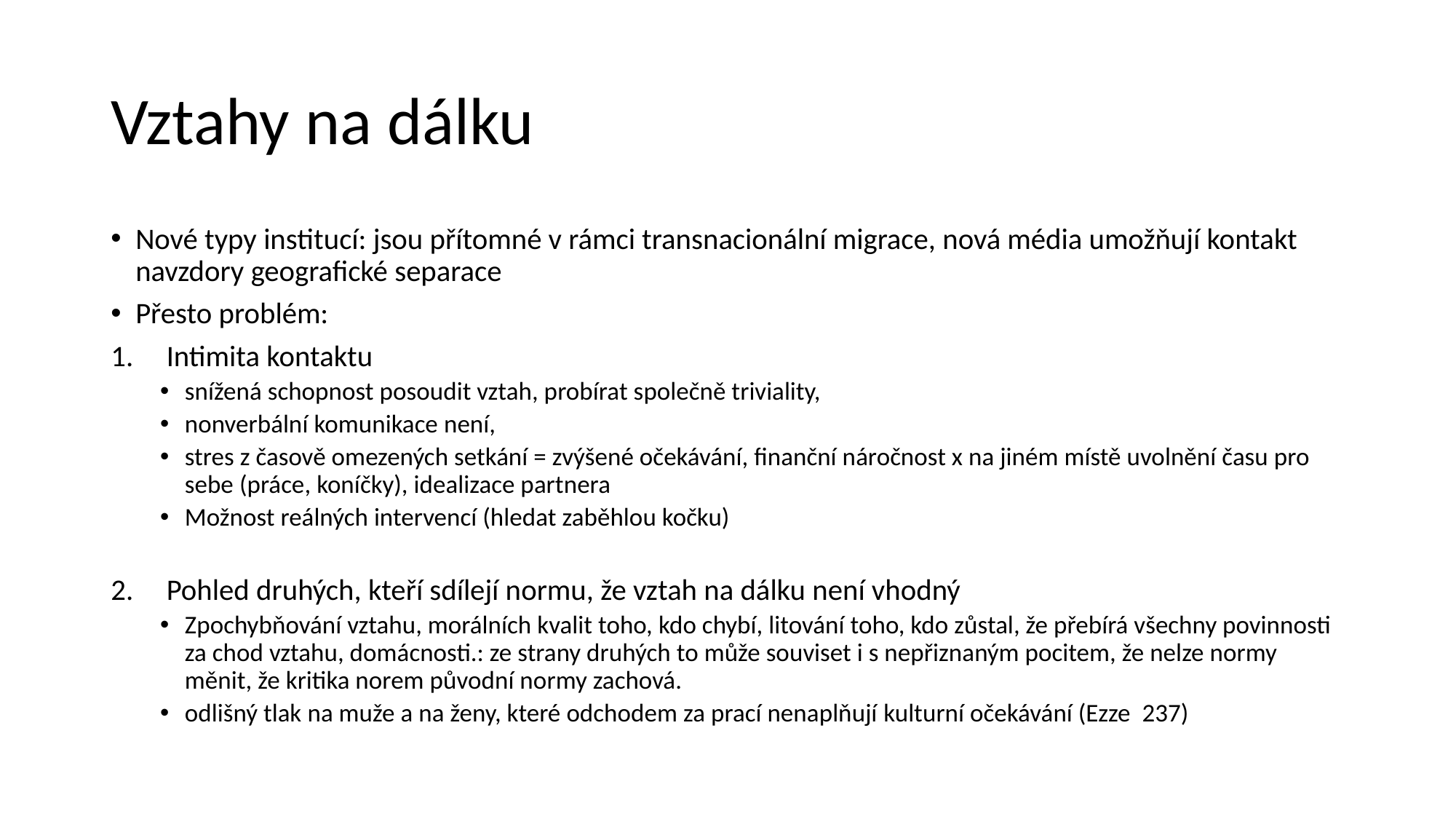

# Vztahy na dálku
Nové typy institucí: jsou přítomné v rámci transnacionální migrace, nová média umožňují kontakt navzdory geografické separace
Přesto problém:
Intimita kontaktu
snížená schopnost posoudit vztah, probírat společně triviality,
nonverbální komunikace není,
stres z časově omezených setkání = zvýšené očekávání, finanční náročnost x na jiném místě uvolnění času pro sebe (práce, koníčky), idealizace partnera
Možnost reálných intervencí (hledat zaběhlou kočku)

Pohled druhých, kteří sdílejí normu, že vztah na dálku není vhodný
Zpochybňování vztahu, morálních kvalit toho, kdo chybí, litování toho, kdo zůstal, že přebírá všechny povinnosti za chod vztahu, domácnosti.: ze strany druhých to může souviset i s nepřiznaným pocitem, že nelze normy měnit, že kritika norem původní normy zachová.
odlišný tlak na muže a na ženy, které odchodem za prací nenaplňují kulturní očekávání (Ezze  237)